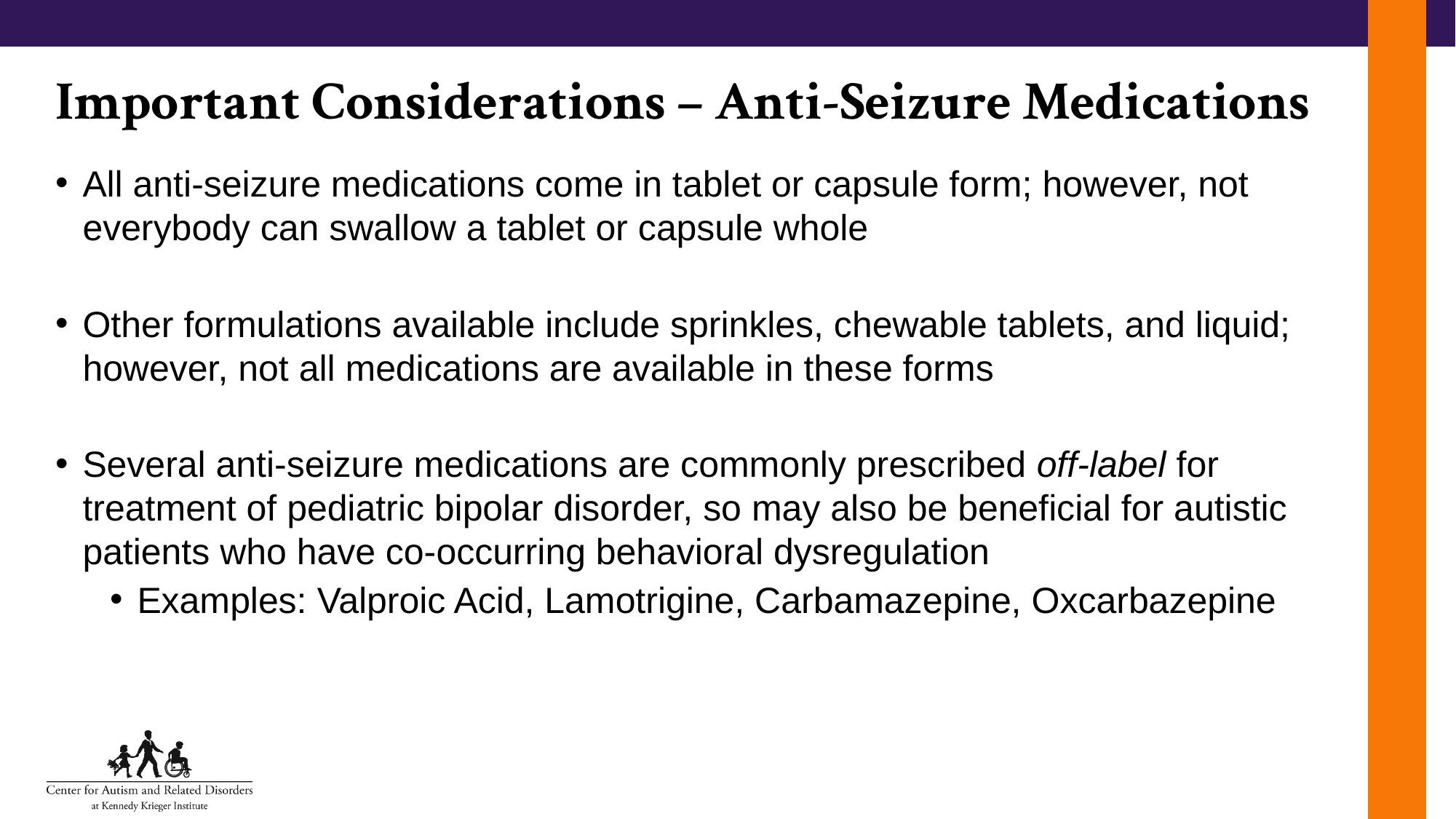

# Important Considerations – Anti-Seizure Medications
All anti-seizure medications come in tablet or capsule form; however, not everybody can swallow a tablet or capsule whole

Other formulations available include sprinkles, chewable tablets, and liquid; however, not all medications are available in these forms

Several anti-seizure medications are commonly prescribed off-label for treatment of pediatric bipolar disorder, so may also be beneficial for autistic patients who have co-occurring behavioral dysregulation
Examples: Valproic Acid, Lamotrigine, Carbamazepine, Oxcarbazepine